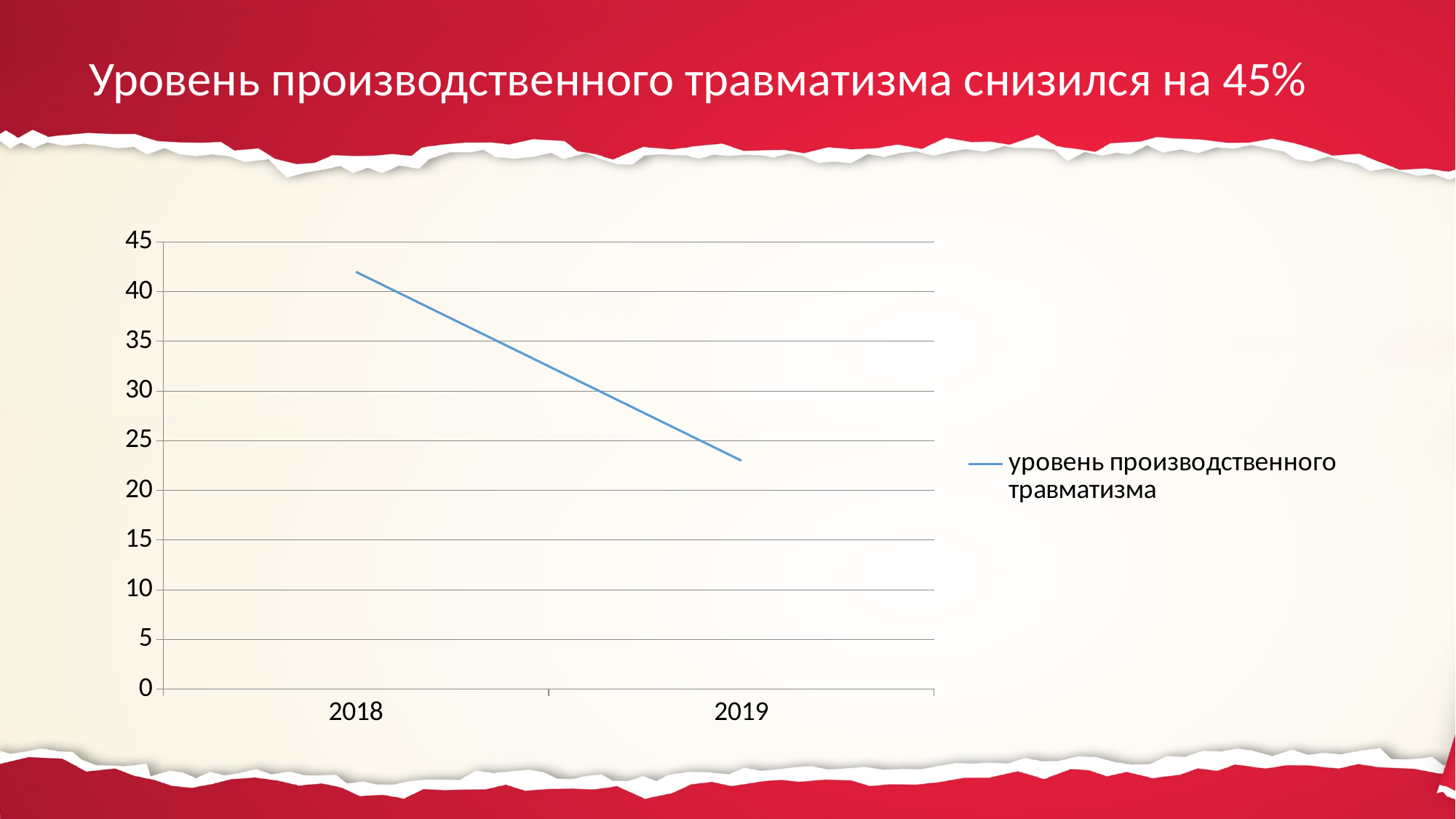

# Уровень производственного травматизма снизился на 45%

### Chart

| Category | уровень производственного травматизма |
|---|---|
| 2018 | 42.0 |
| 2019 | 23.0 |